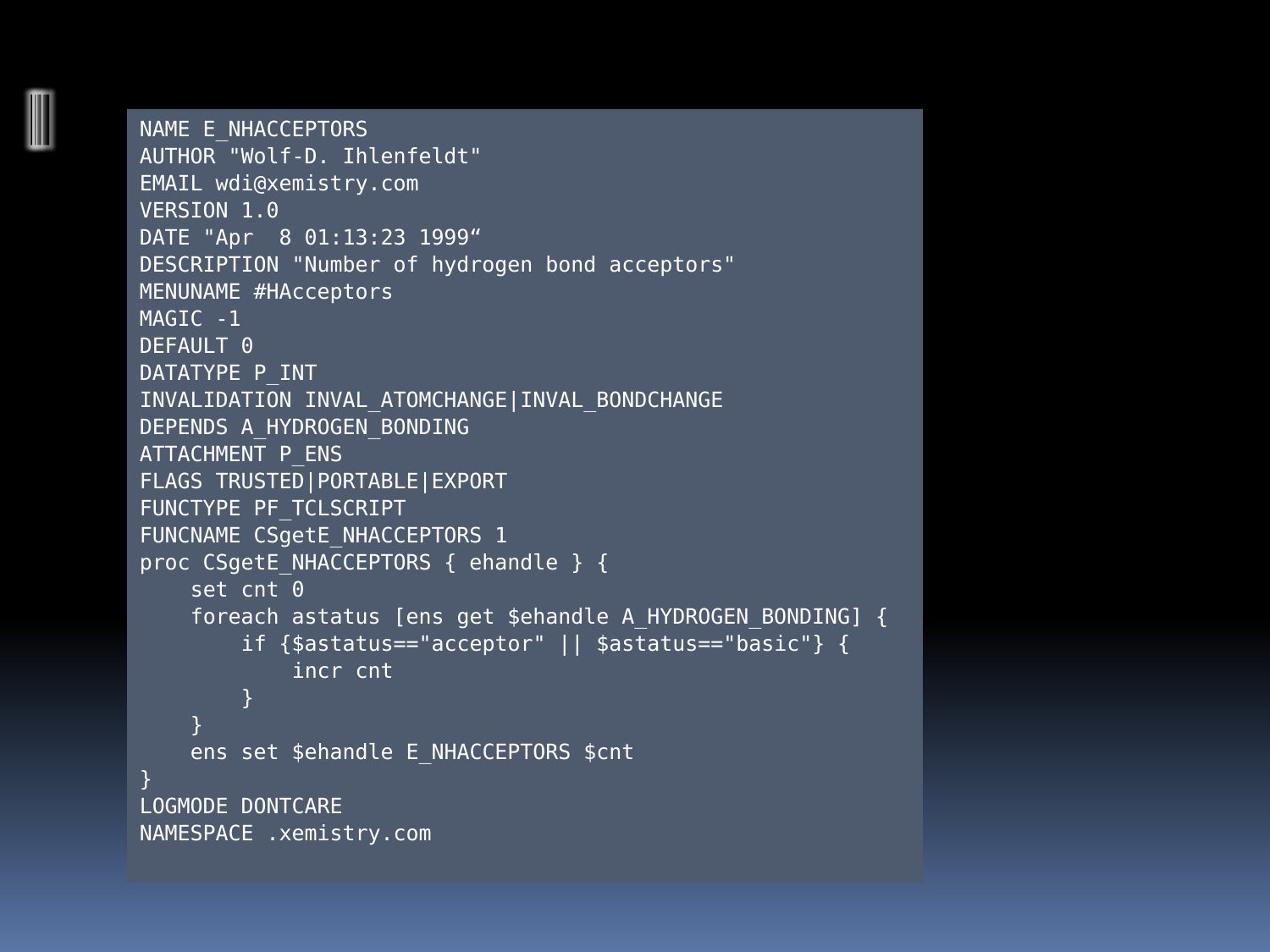

NAME E_NHACCEPTORS
AUTHOR "Wolf-D. Ihlenfeldt"
EMAIL wdi@xemistry.com
VERSION 1.0
DATE "Apr  8 01:13:23 1999“
DESCRIPTION "Number of hydrogen bond acceptors"
MENUNAME #HAcceptors
MAGIC -1
DEFAULT 0
DATATYPE P_INT
INVALIDATION INVAL_ATOMCHANGE|INVAL_BONDCHANGE
DEPENDS A_HYDROGEN_BONDING
ATTACHMENT P_ENS
FLAGS TRUSTED|PORTABLE|EXPORT
FUNCTYPE PF_TCLSCRIPT
FUNCNAME CSgetE_NHACCEPTORS 1
proc CSgetE_NHACCEPTORS { ehandle } {
    set cnt 0
    foreach astatus [ens get $ehandle A_HYDROGEN_BONDING] {
        if {$astatus=="acceptor" || $astatus=="basic"} {
            incr cnt
        }
    }
    ens set $ehandle E_NHACCEPTORS $cnt
}
LOGMODE DONTCARE
NAMESPACE .xemistry.com